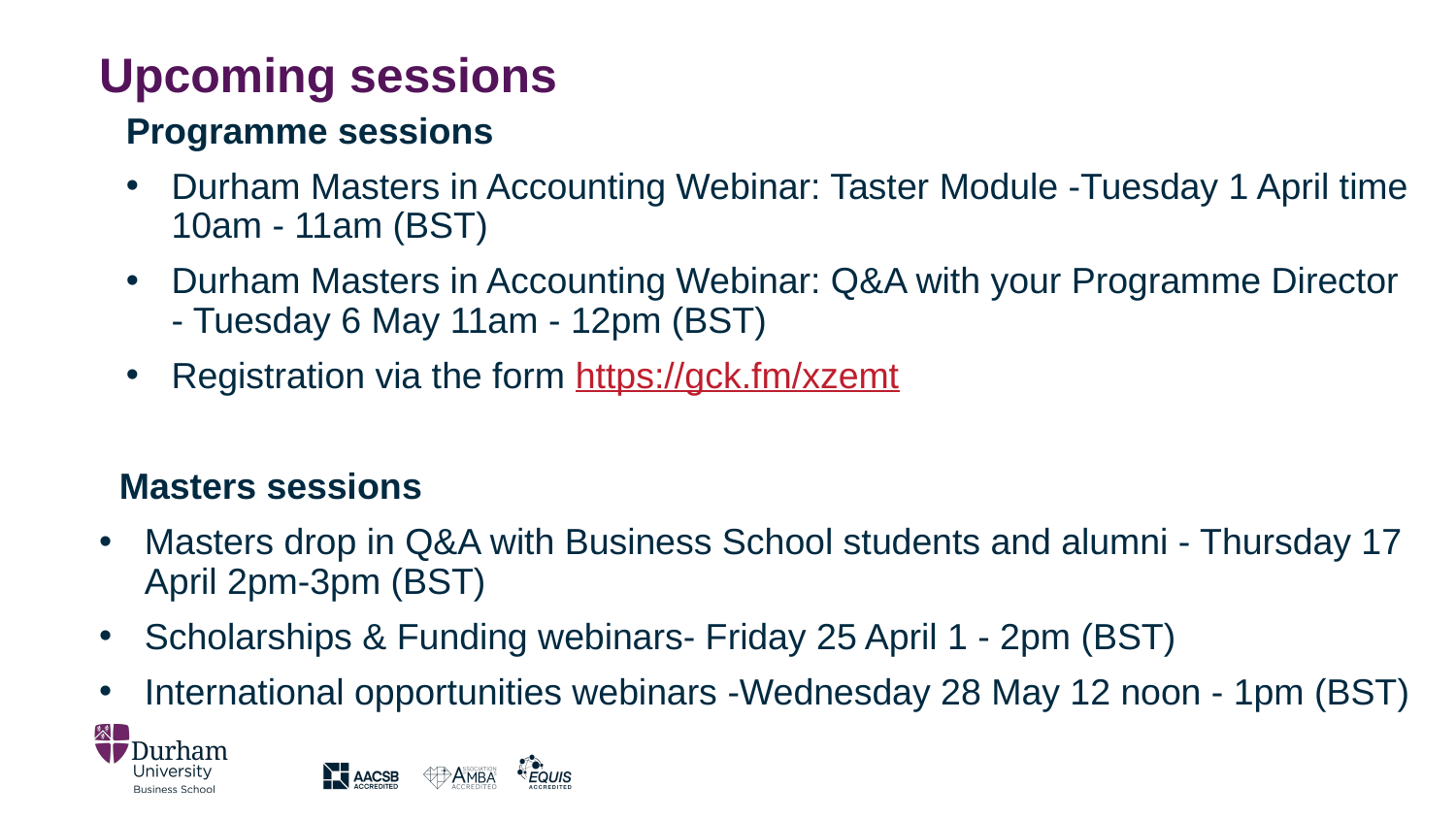

# Upcoming sessions
Programme sessions
Durham Masters in Accounting Webinar: Taster Module -Tuesday 1 April time 10am - 11am (BST)
Durham Masters in Accounting Webinar: Q&A with your Programme Director - Tuesday 6 May 11am - 12pm (BST)
Registration via the form https://gck.fm/xzemt

  Masters sessions
Masters drop in Q&A with Business School students and alumni - Thursday 17 April 2pm-3pm (BST)
Scholarships & Funding webinars- Friday 25 April 1 - 2pm (BST)
International opportunities webinars -Wednesday 28 May 12 noon - 1pm (BST)